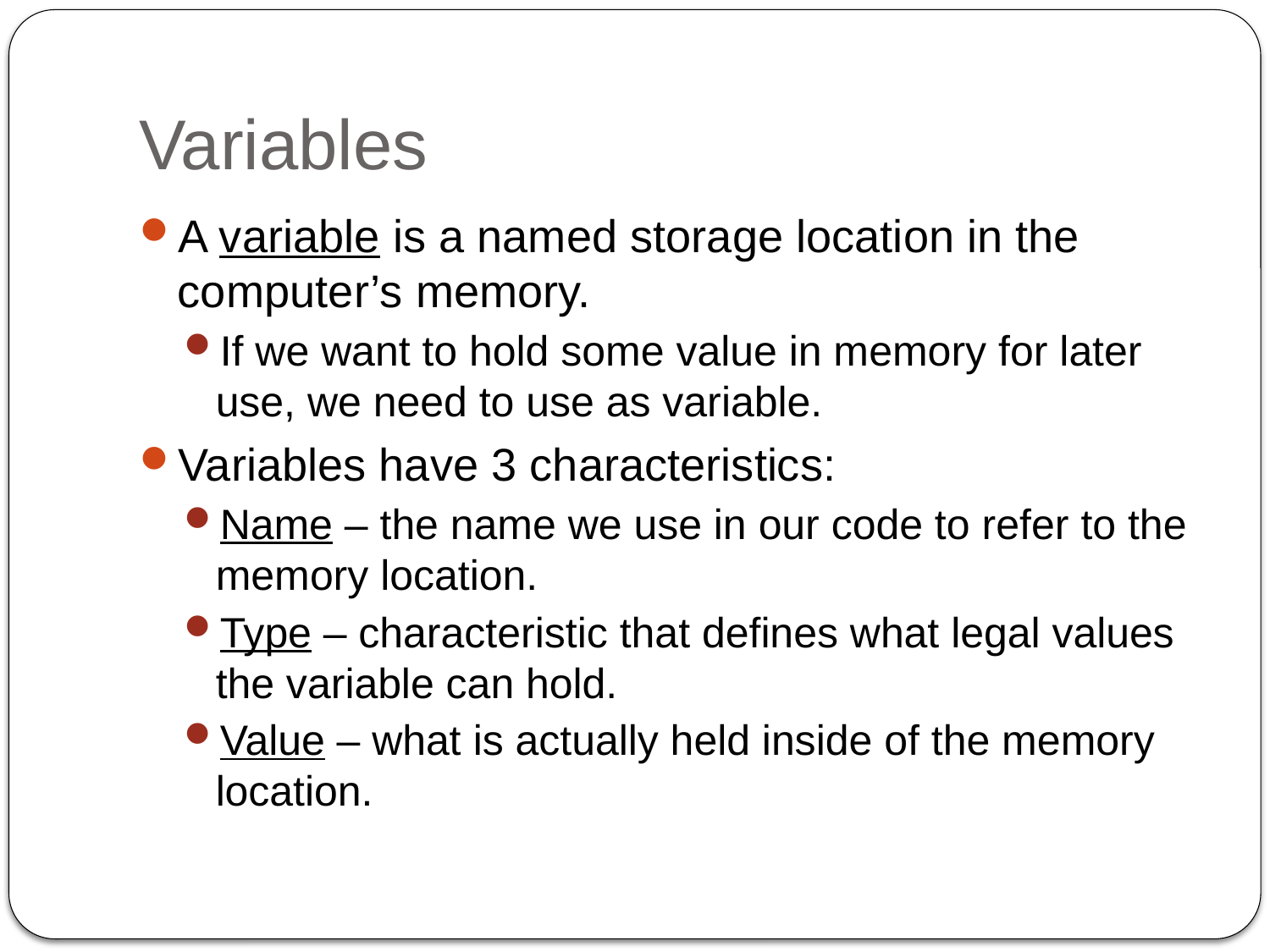

# Variables
A variable is a named storage location in the computer’s memory.
If we want to hold some value in memory for later use, we need to use as variable.
Variables have 3 characteristics:
Name – the name we use in our code to refer to the memory location.
Type – characteristic that defines what legal values the variable can hold.
Value – what is actually held inside of the memory location.